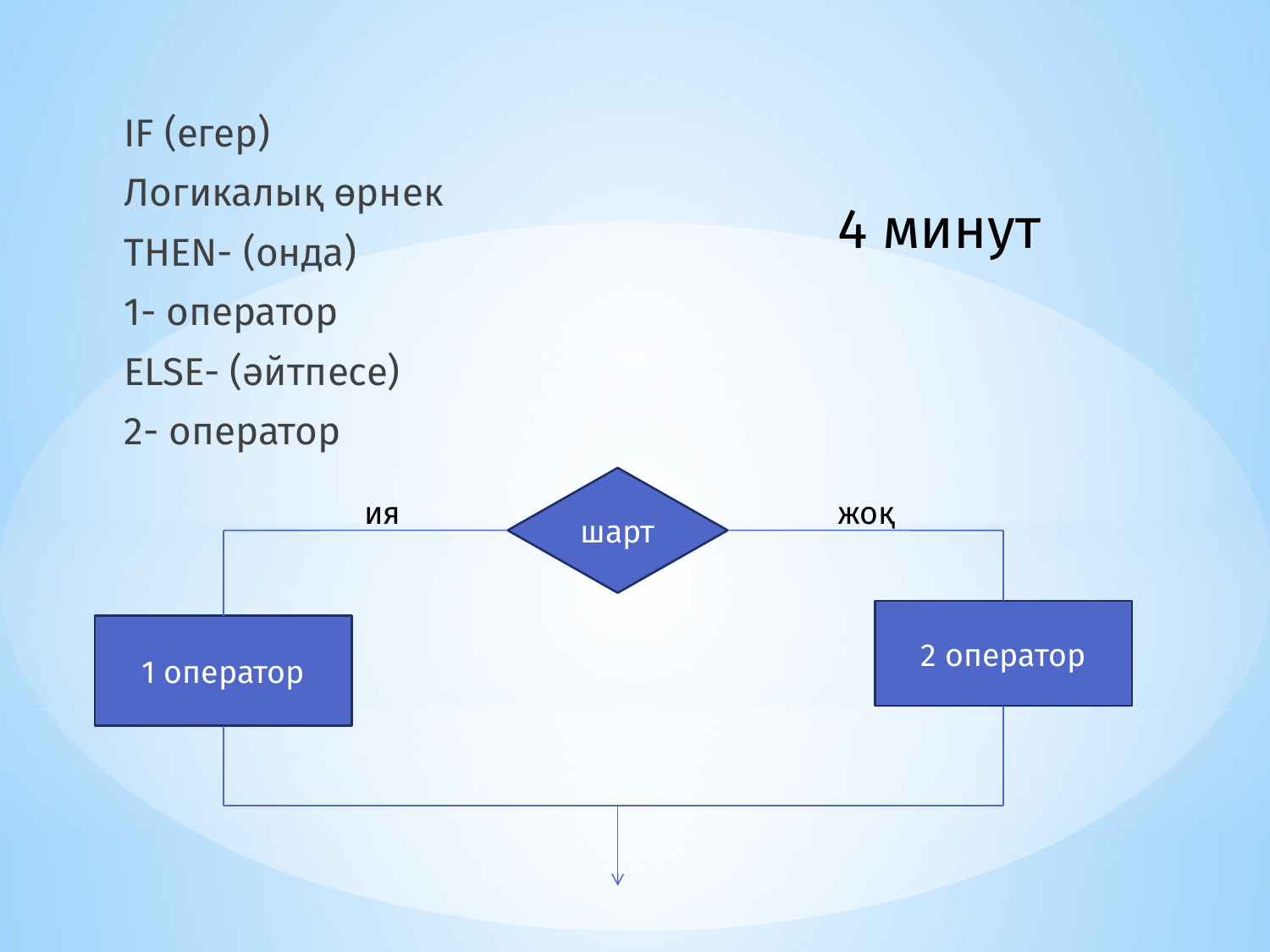

IF (егер)
Логикалық өрнек
THEN- (онда)
1- оператор
ELSE- (әйтпесе)
2- оператор

4 минут
шарт
ия
жоқ
2 оператор
1 оператор